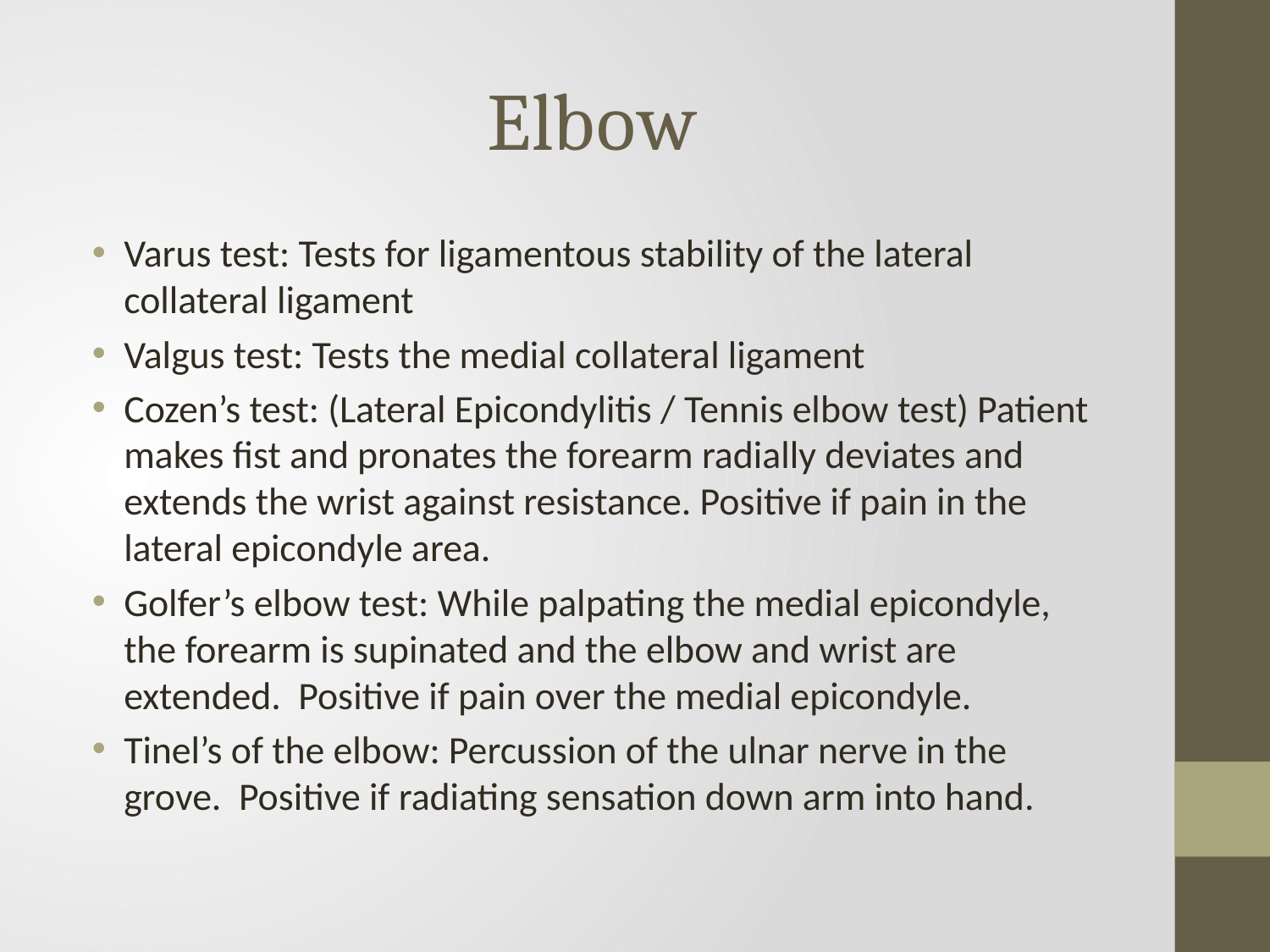

# Elbow
Varus test: Tests for ligamentous stability of the lateral collateral ligament
Valgus test: Tests the medial collateral ligament
Cozen’s test: (Lateral Epicondylitis / Tennis elbow test) Patient makes fist and pronates the forearm radially deviates and extends the wrist against resistance. Positive if pain in the lateral epicondyle area.
Golfer’s elbow test: While palpating the medial epicondyle, the forearm is supinated and the elbow and wrist are extended.  Positive if pain over the medial epicondyle.
Tinel’s of the elbow: Percussion of the ulnar nerve in the grove.  Positive if radiating sensation down arm into hand.